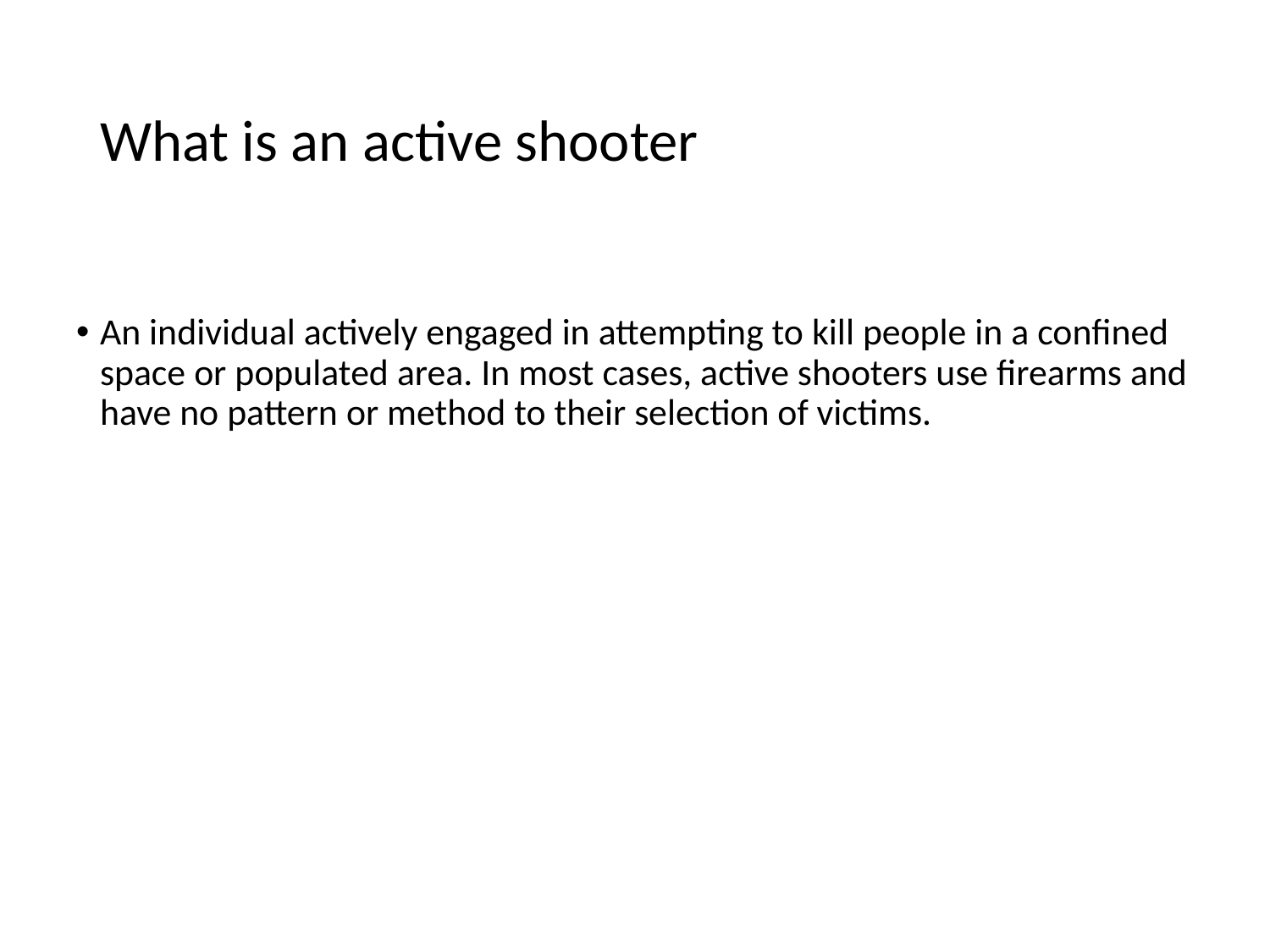

# What is an active shooter
An individual actively engaged in attempting to kill people in a confined space or populated area. In most cases, active shooters use firearms and have no pattern or method to their selection of victims.